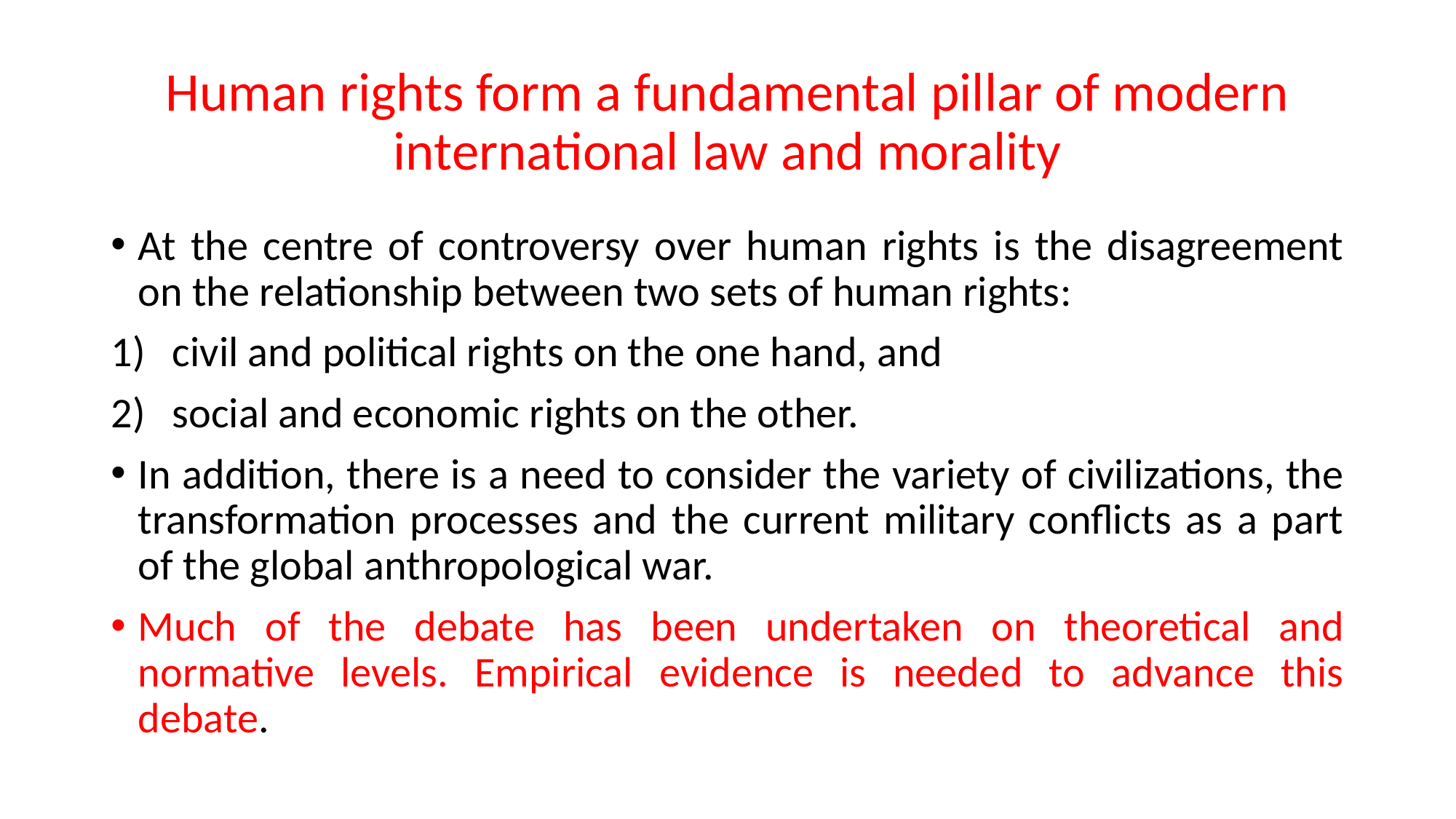

# Human rights form a fundamental pillar of modern international law and morality
At the centre of controversy over human rights is the disagreement on the relationship between two sets of human rights:
civil and political rights on the one hand, and
social and economic rights on the other.
In addition, there is a need to consider the variety of civilizations, the transformation processes and the current military conflicts as a part of the global anthropological war.
Much of the debate has been undertaken on theoretical and normative levels. Empirical evidence is needed to advance this debate.